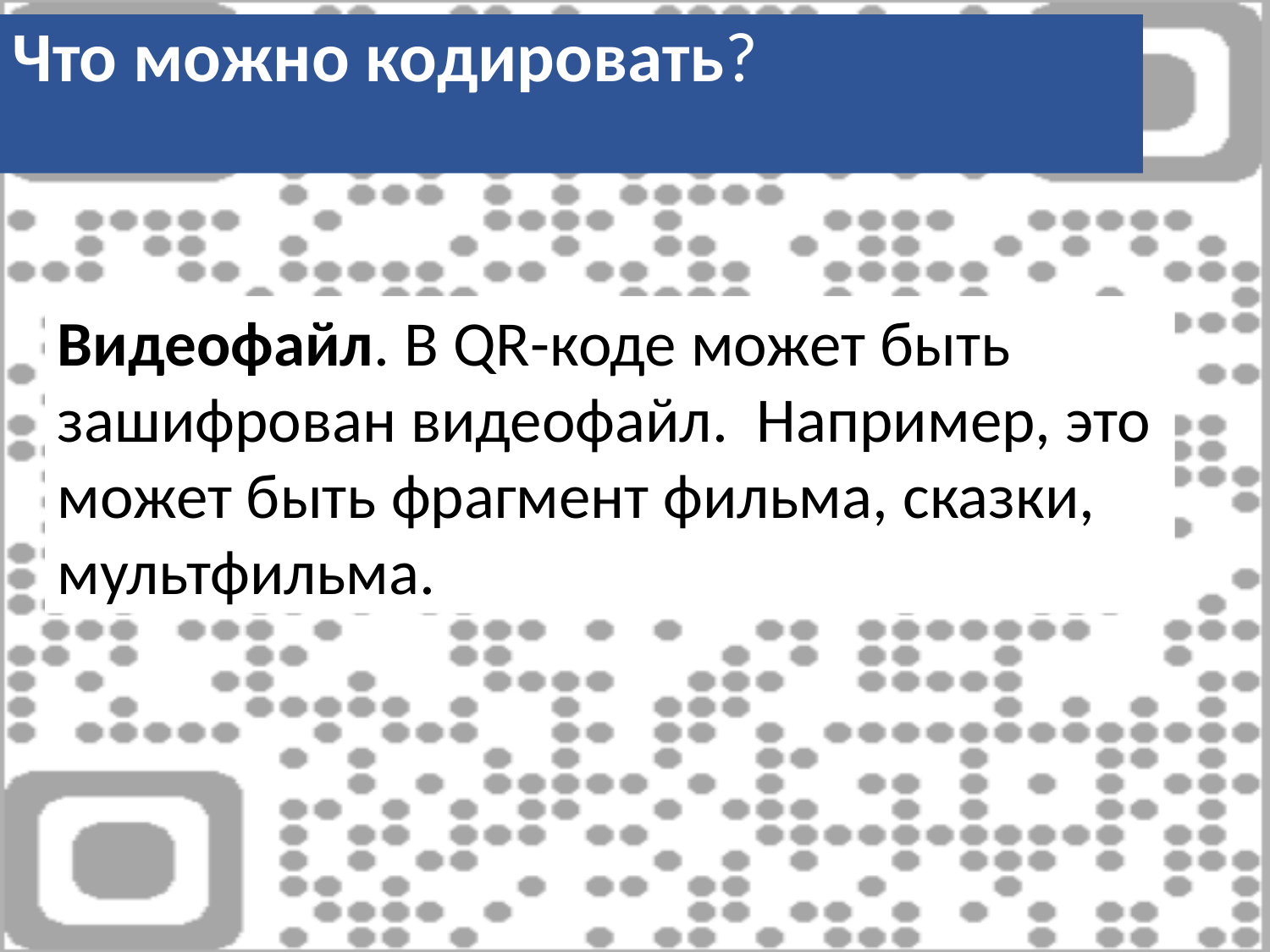

Что можно кодировать?
Что можно кодировать?
Видеофайл. В QR-коде может быть зашифрован видеофайл.  Например, это может быть фрагмент фильма, сказки, мультфильма.